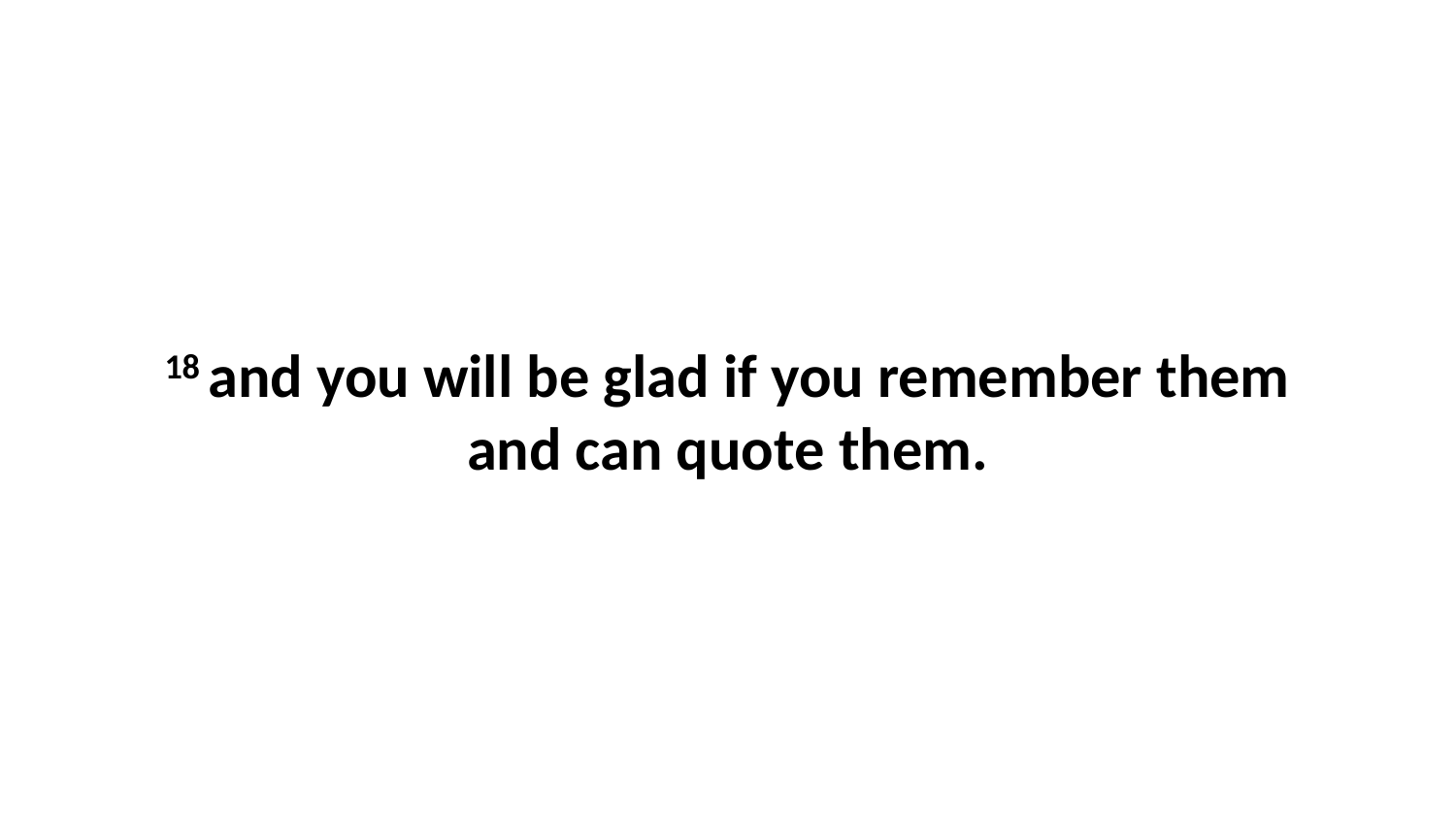

18 and you will be glad if you remember them and can quote them.